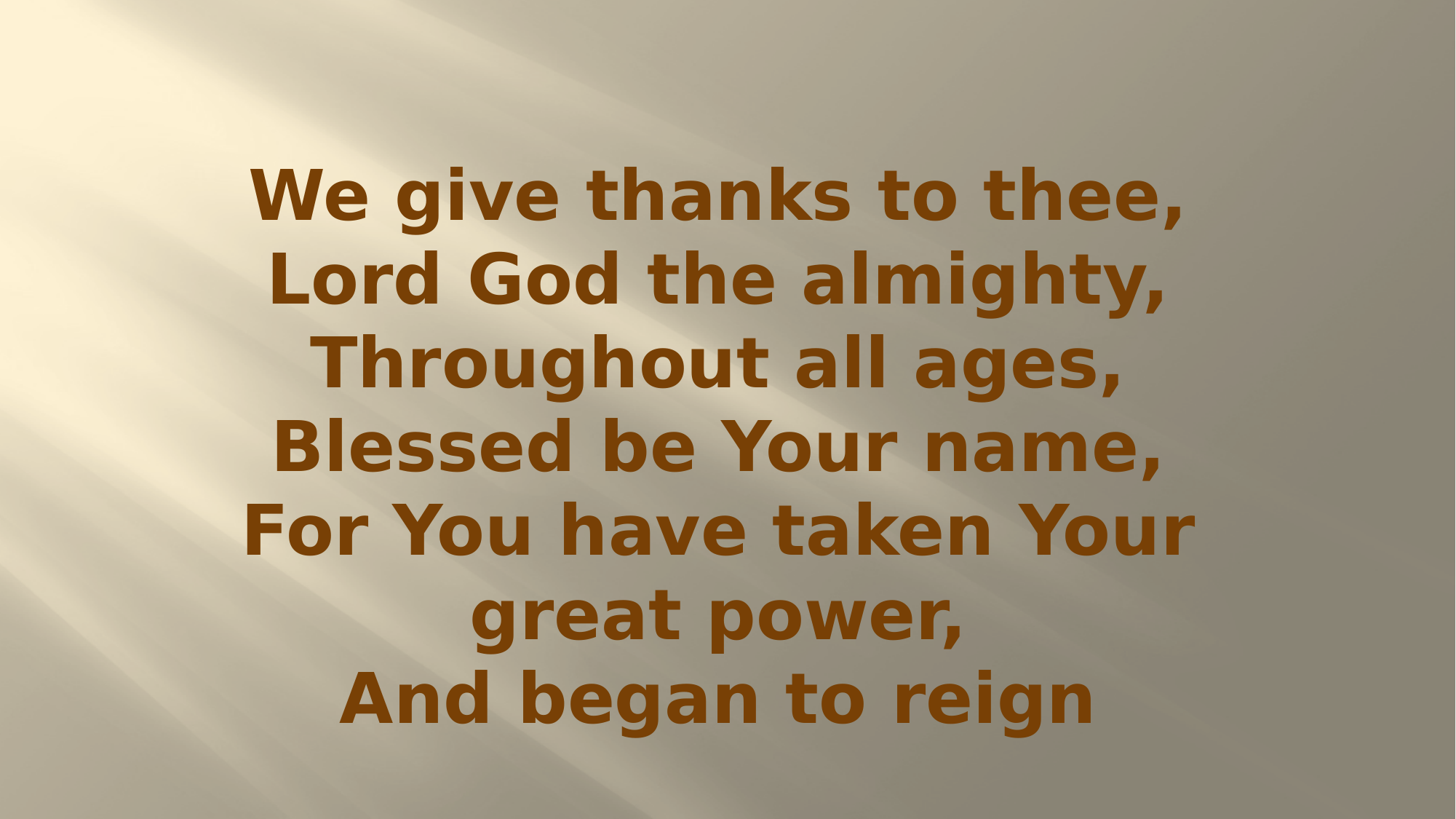

# We give thanks to thee, Lord God the almighty, Throughout all ages, Blessed be Your name, For You have taken Your great power, And began to reign